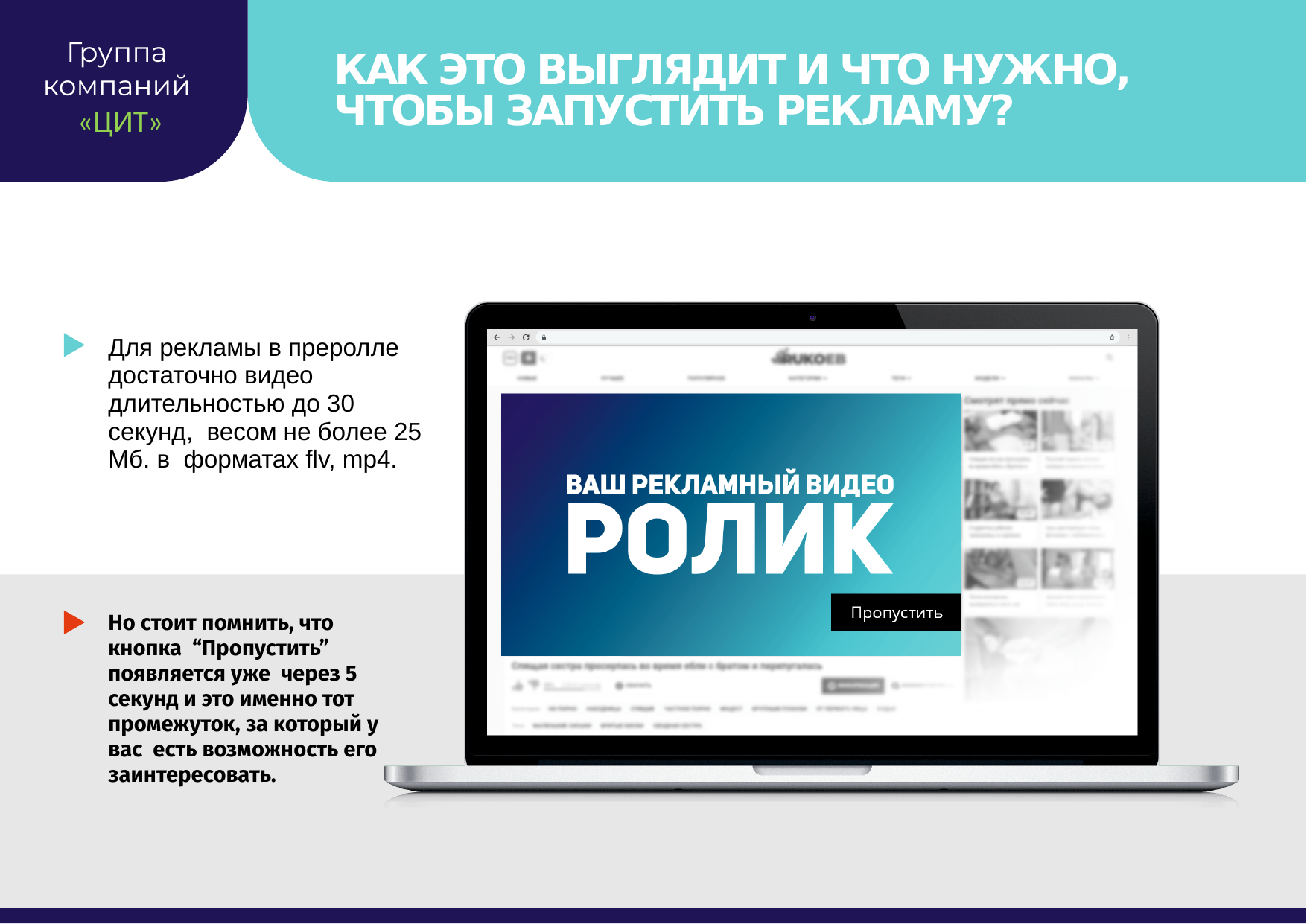

# КАК ЭТО ВЫГЛЯДИТ И ЧТО НУЖНО,  ЧТОБЫ ЗАПУСТИТЬ РЕКЛАМУ?

Для рекламы в преролле  достаточно видео  длительностью до 30 секунд,  весом не более 25 Мб. в  форматах flv, mp4.

Но стоит помнить, что кнопка  “Пропустить” появляется уже  через 5 секунд и это именно тот  промежуток, за который у вас  есть возможность его  заинтересовать.